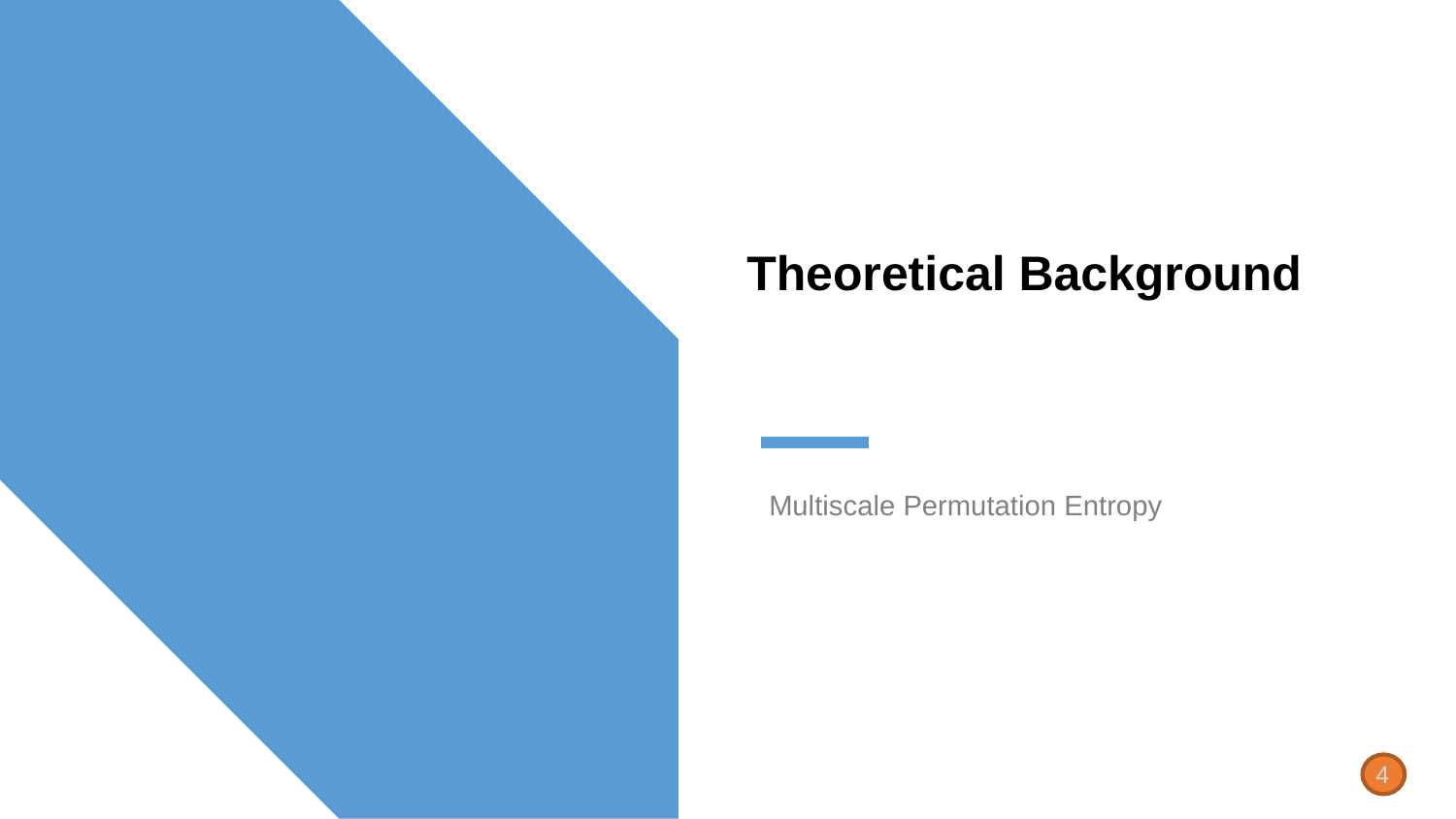

# Theoretical Background
Multiscale Permutation Entropy
4